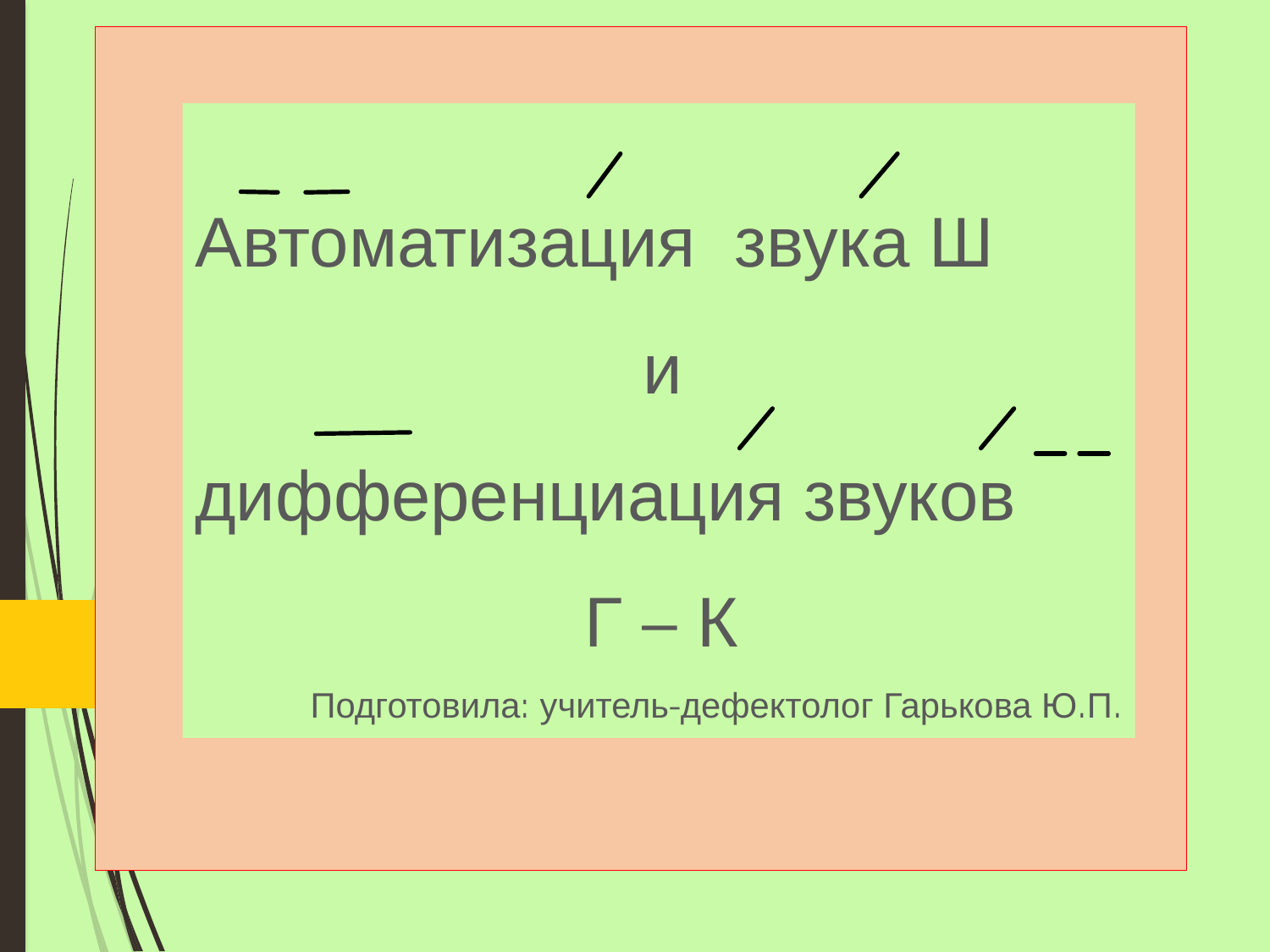

#

Автоматизация  звука Ш
                       и
дифференциация звуков
                    Г – К
Подготовила: учитель-дефектолог Гарькова Ю.П.